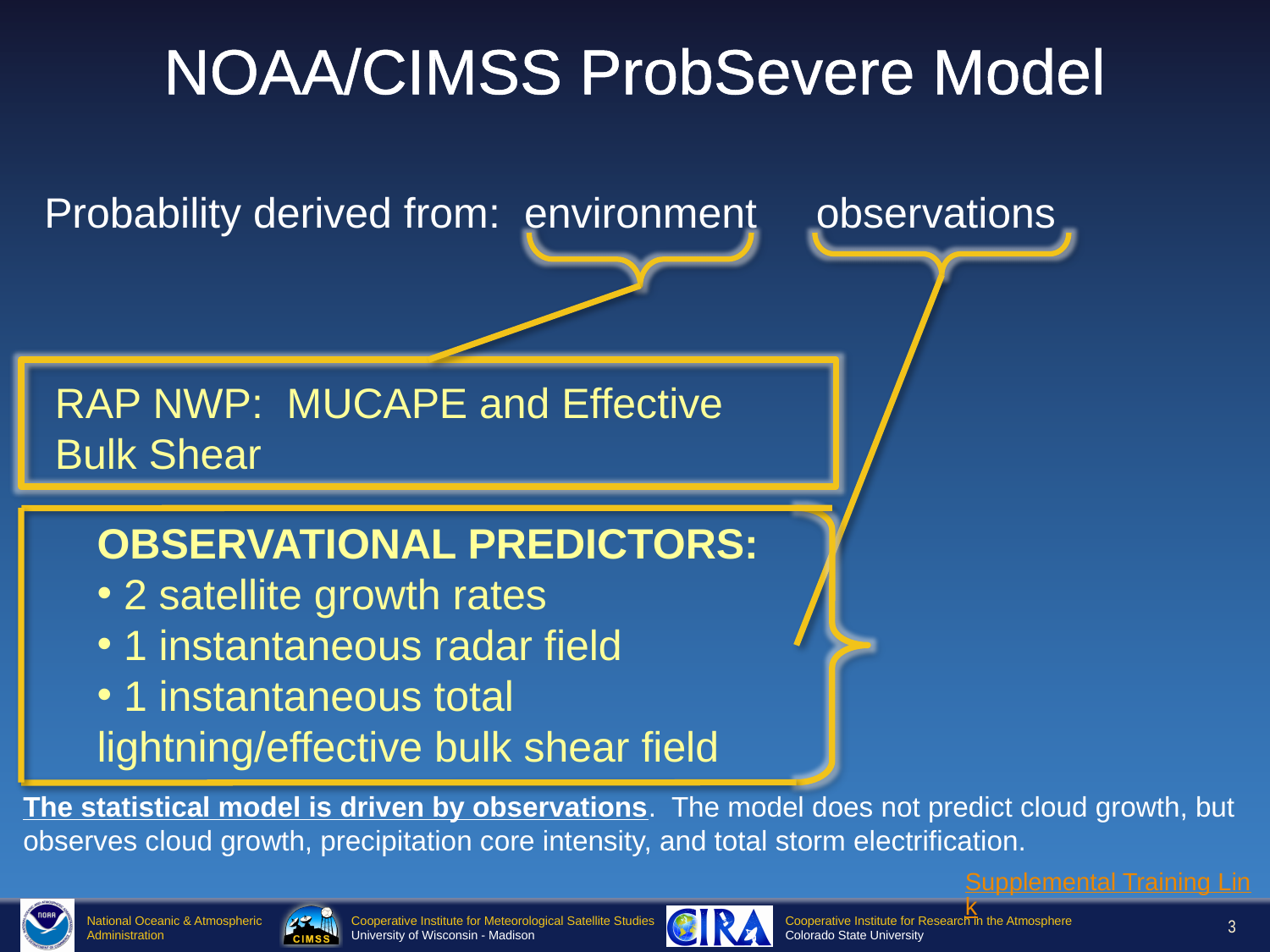

# NOAA/CIMSS ProbSevere Model

Probability derived from:  environment     observations

RAP NWP:  MUCAPE and Effective Bulk Shear

OBSERVATIONAL PREDICTORS:
 2 satellite growth rates
 1 instantaneous radar field
 1 instantaneous total lightning/effective bulk shear field
The statistical model is driven by observations.  The model does not predict cloud growth, but observes cloud growth, precipitation core intensity, and total storm electrification.
Supplemental Training Link
3